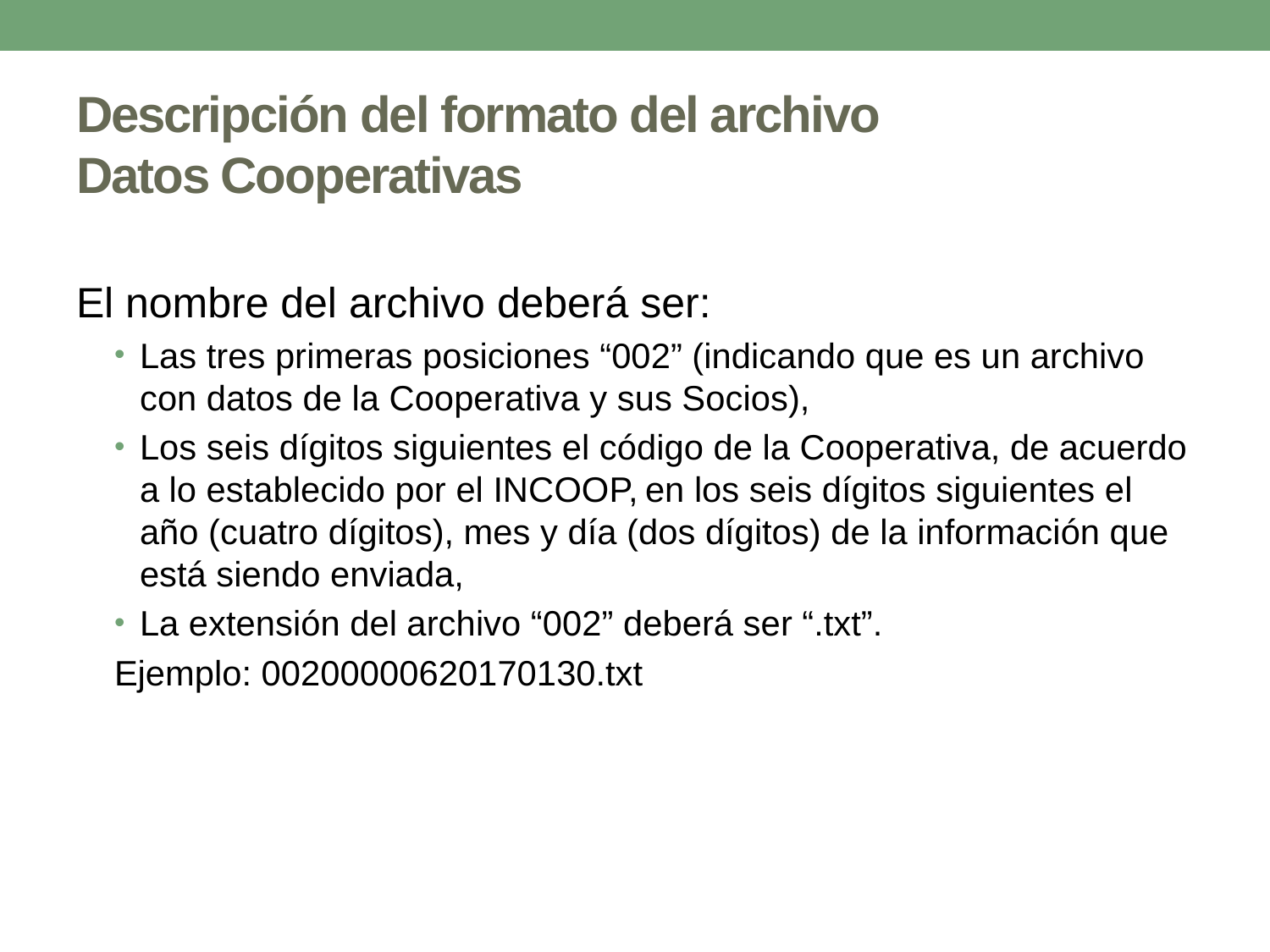

# Descripción del formato del archivo Datos Cooperativas
El nombre del archivo deberá ser:
Las tres primeras posiciones “002” (indicando que es un archivo con datos de la Cooperativa y sus Socios),
Los seis dígitos siguientes el código de la Cooperativa, de acuerdo a lo establecido por el INCOOP, en los seis dígitos siguientes el año (cuatro dígitos), mes y día (dos dígitos) de la información que está siendo enviada,
La extensión del archivo “002” deberá ser “.txt”.
Ejemplo: 00200000620170130.txt